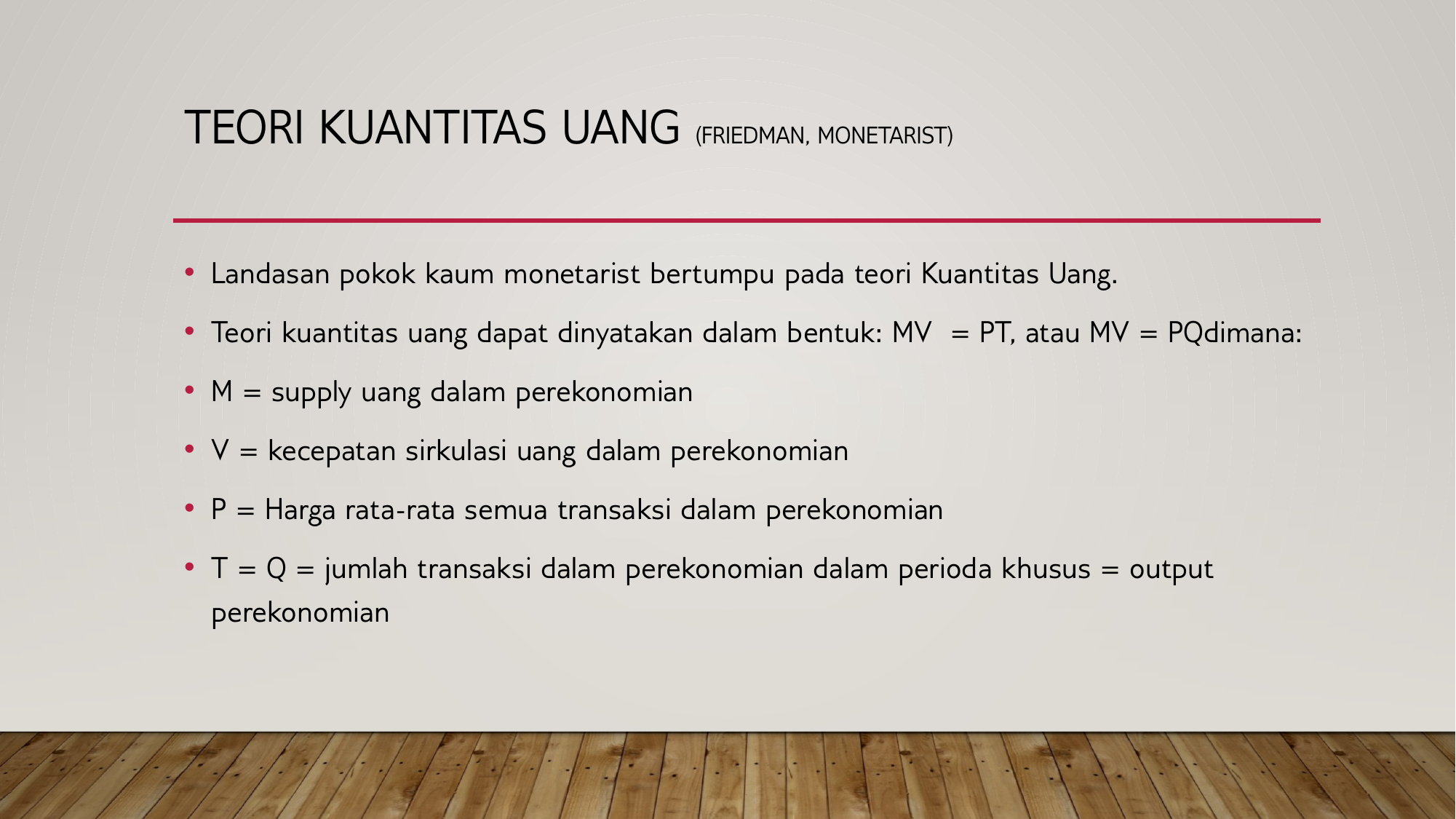

# Teori kuantitas uang (Friedman, Monetarist)
Landasan pokok kaum monetarist bertumpu pada teori Kuantitas Uang.
Teori kuantitas uang dapat dinyatakan dalam bentuk: MV  = PT, atau MV = PQdimana:
M = supply uang dalam perekonomian
V = kecepatan sirkulasi uang dalam perekonomian
P = Harga rata-rata semua transaksi dalam perekonomian
T = Q = jumlah transaksi dalam perekonomian dalam perioda khusus = output perekonomian